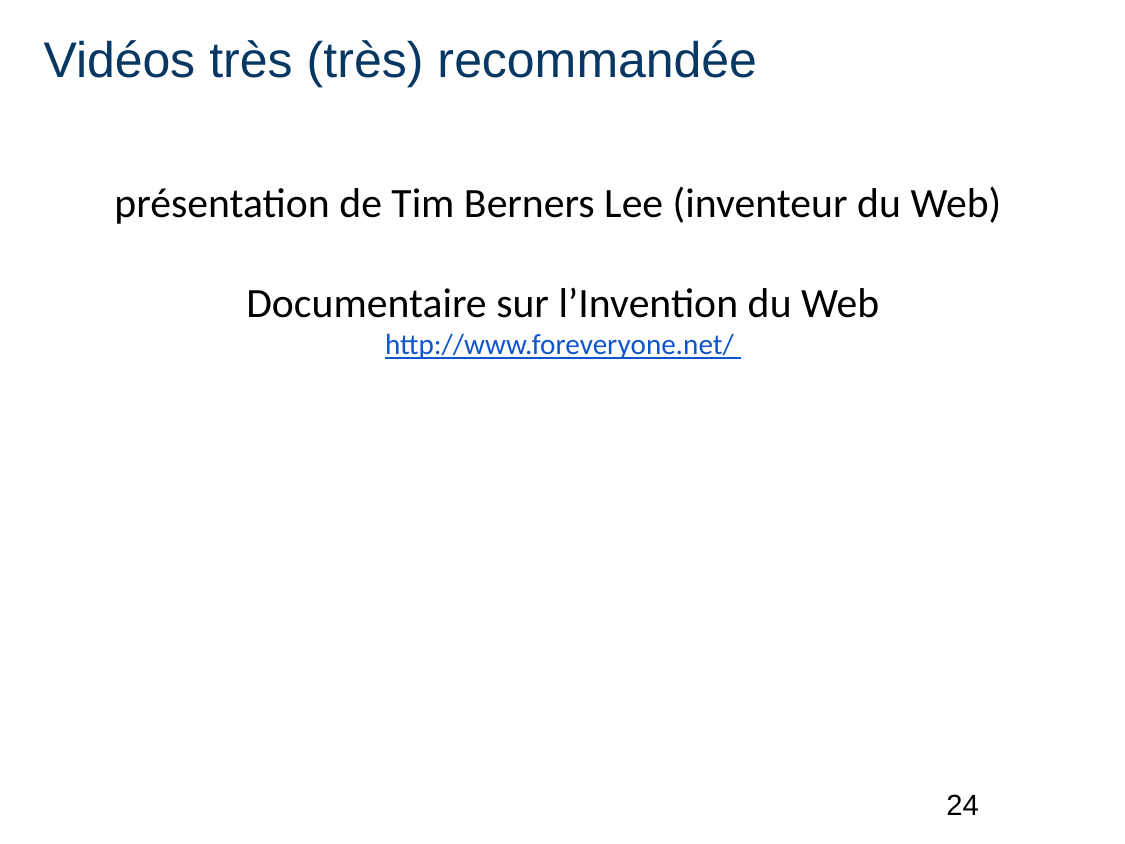

# Vidéos très (très) recommandée
présentation de Tim Berners Lee (inventeur du Web)

Documentaire sur l’Invention du Web
http://www.foreveryone.net/
24